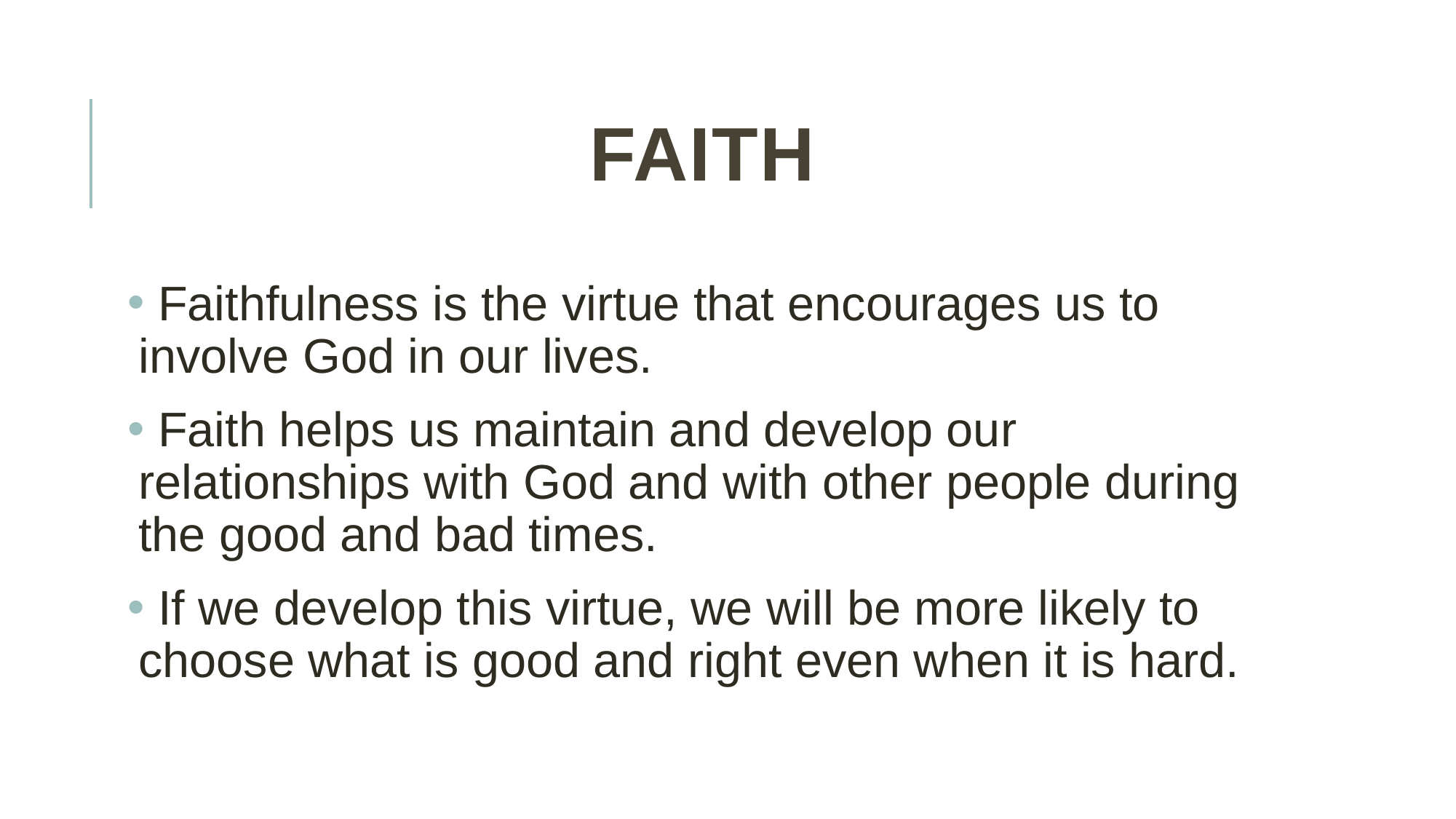

# Faith
 Faithfulness is the virtue that encourages us to involve God in our lives.
 Faith helps us maintain and develop our relationships with God and with other people during the good and bad times.
 If we develop this virtue, we will be more likely to choose what is good and right even when it is hard.